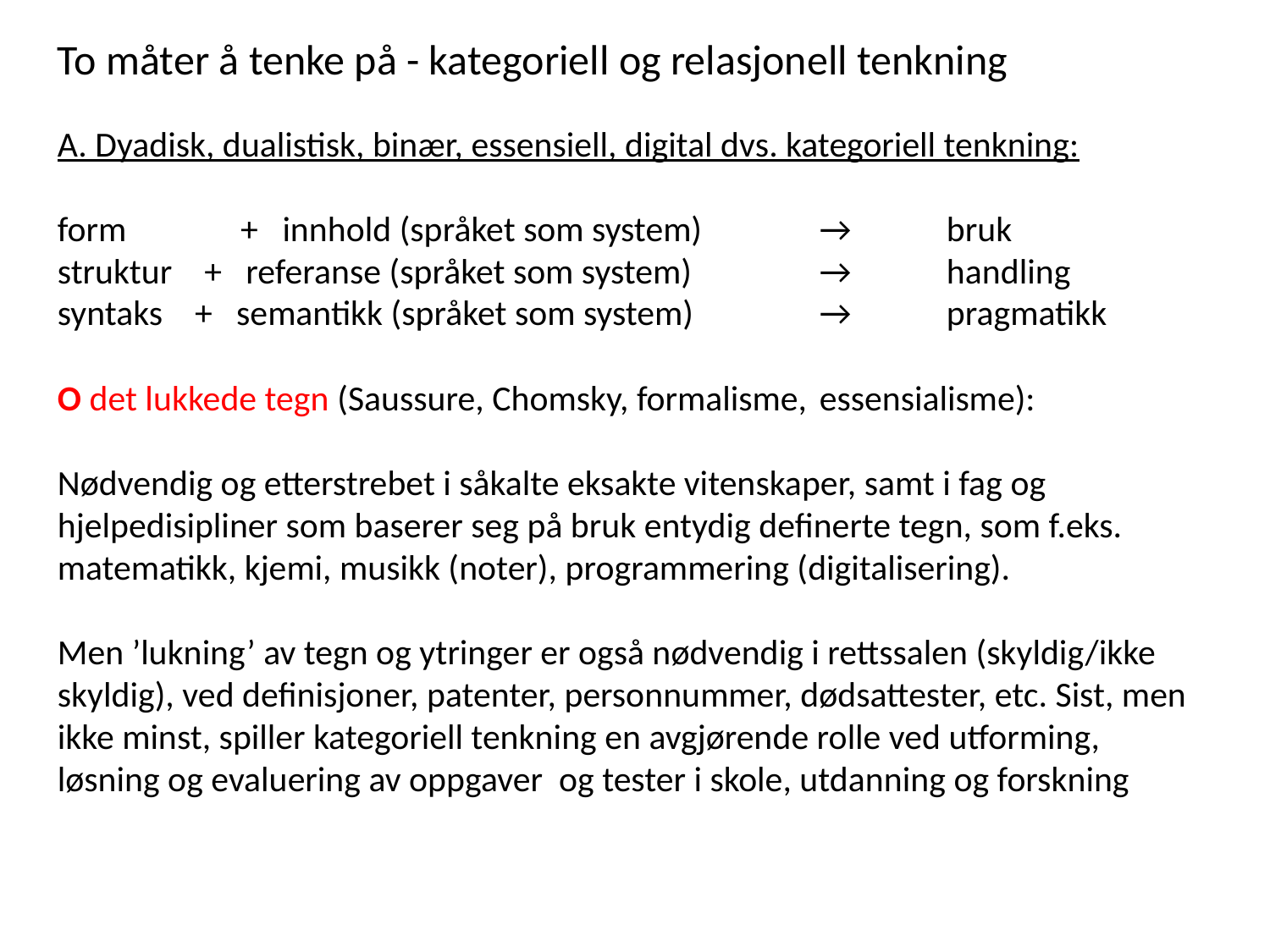

To måter å tenke på - kategoriell og relasjonell tenkning

A. Dyadisk, dualistisk, binær, essensiell, digital dvs. kategoriell tenkning:

form	       +   innhold (språket som system) 	→	bruk
struktur    +   referanse (språket som system)		→	handling
syntaks    +   semantikk (språket som system)   	→	pragmatikk

O det lukkede tegn (Saussure, Chomsky, formalisme,	essensialisme):

Nødvendig og etterstrebet i såkalte eksakte vitenskaper, samt i fag og hjelpedisipliner som baserer seg på bruk entydig definerte tegn, som f.eks. matematikk, kjemi, musikk (noter), programmering (digitalisering).

Men ’lukning’ av tegn og ytringer er også nødvendig i rettssalen (skyldig/ikke skyldig), ved definisjoner, patenter, personnummer, dødsattester, etc. Sist, men ikke minst, spiller kategoriell tenkning en avgjørende rolle ved utforming, løsning og evaluering av oppgaver  og tester i skole, utdanning og forskning